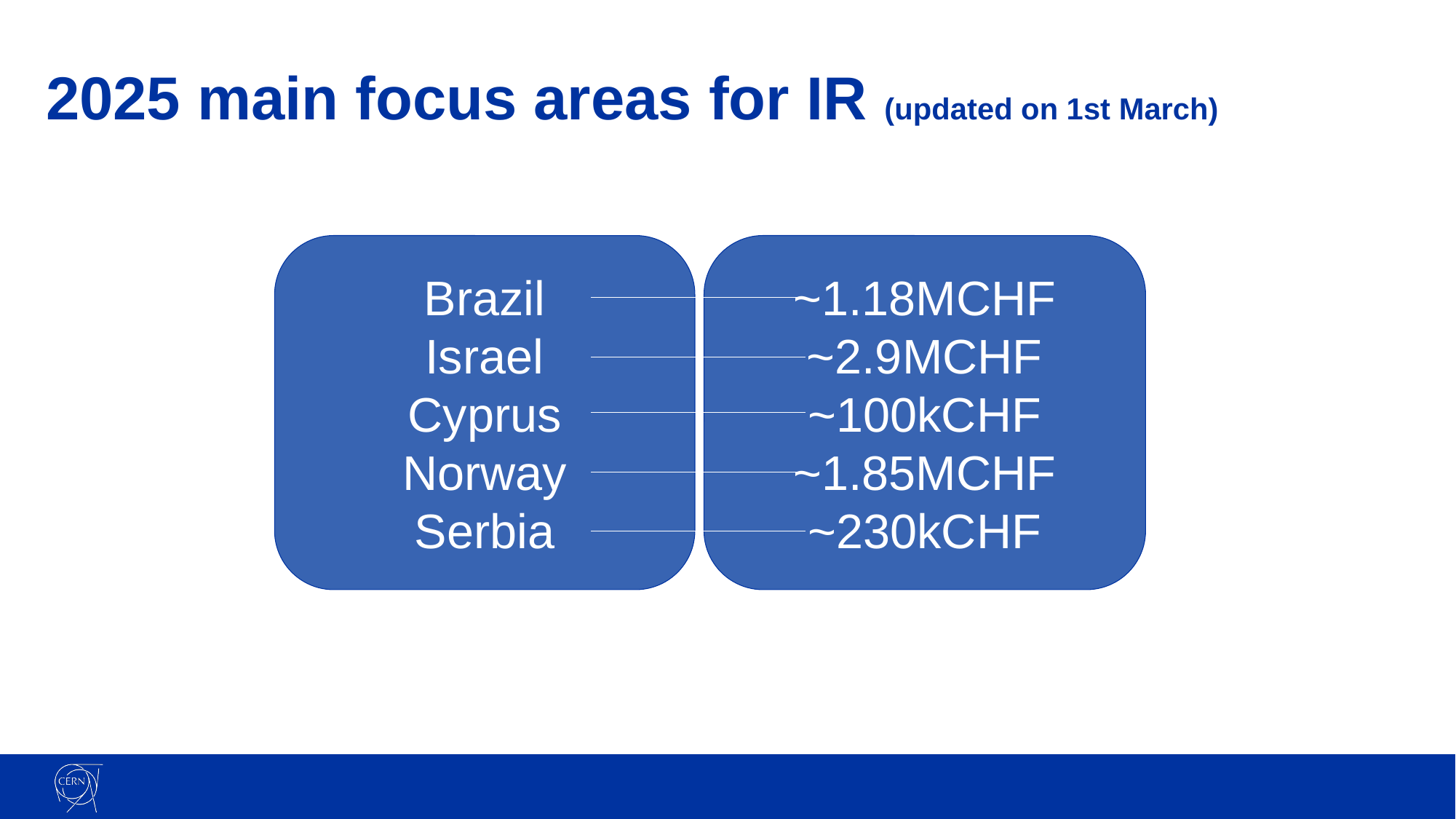

2025 main focus areas for IR (updated on 1st March)
Brazil
Israel
Cyprus
Norway
Serbia
~1.18MCHF
~2.9MCHF
~100kCHF
~1.85MCHF
~230kCHF